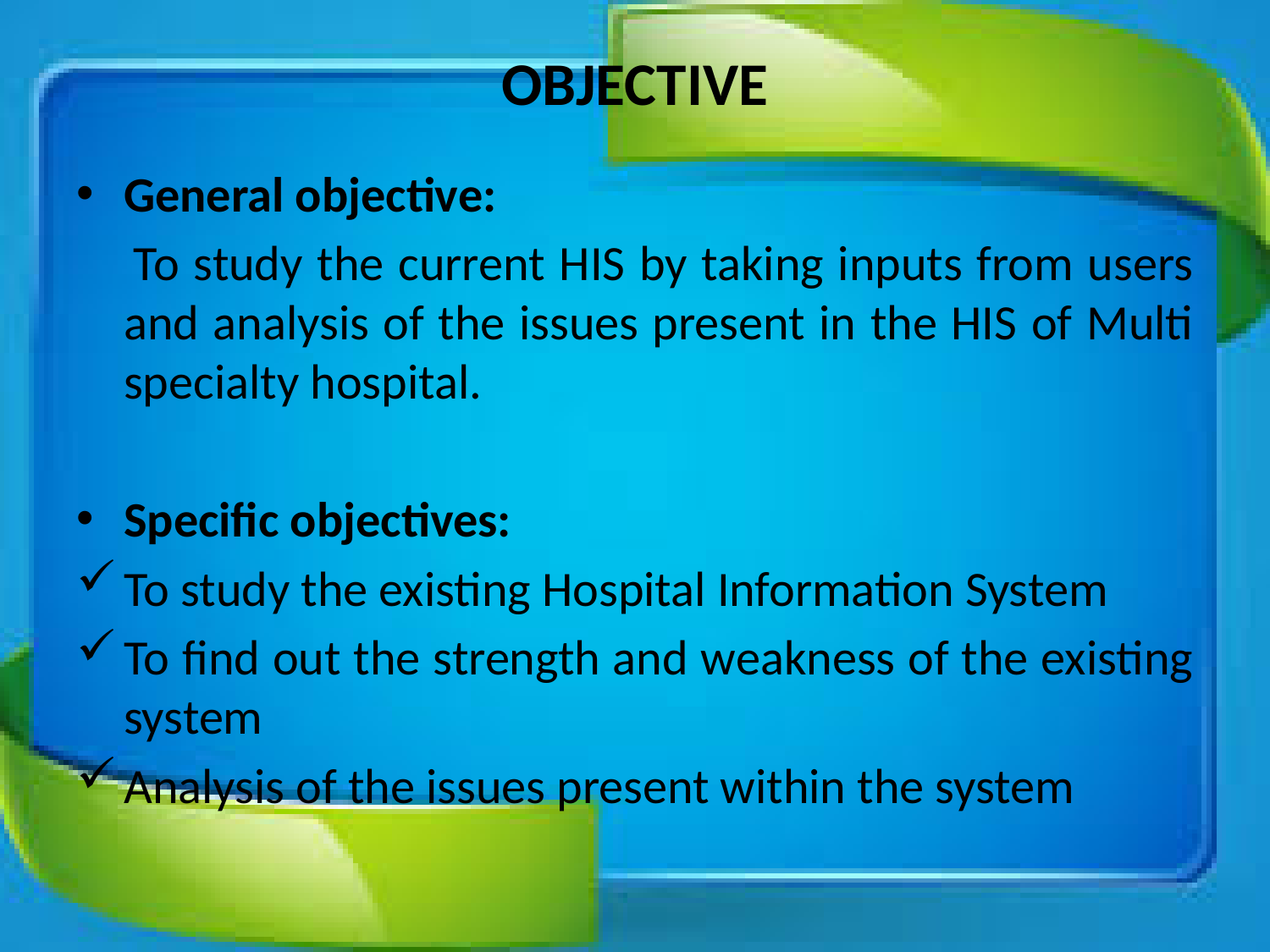

# OBJECTIVE
General objective:
    To study the current HIS by taking inputs from users and analysis of the issues present in the HIS of Multi specialty hospital.

Specific objectives:
To study the existing Hospital Information System
To find out the strength and weakness of the existing system
Analysis of the issues present within the system